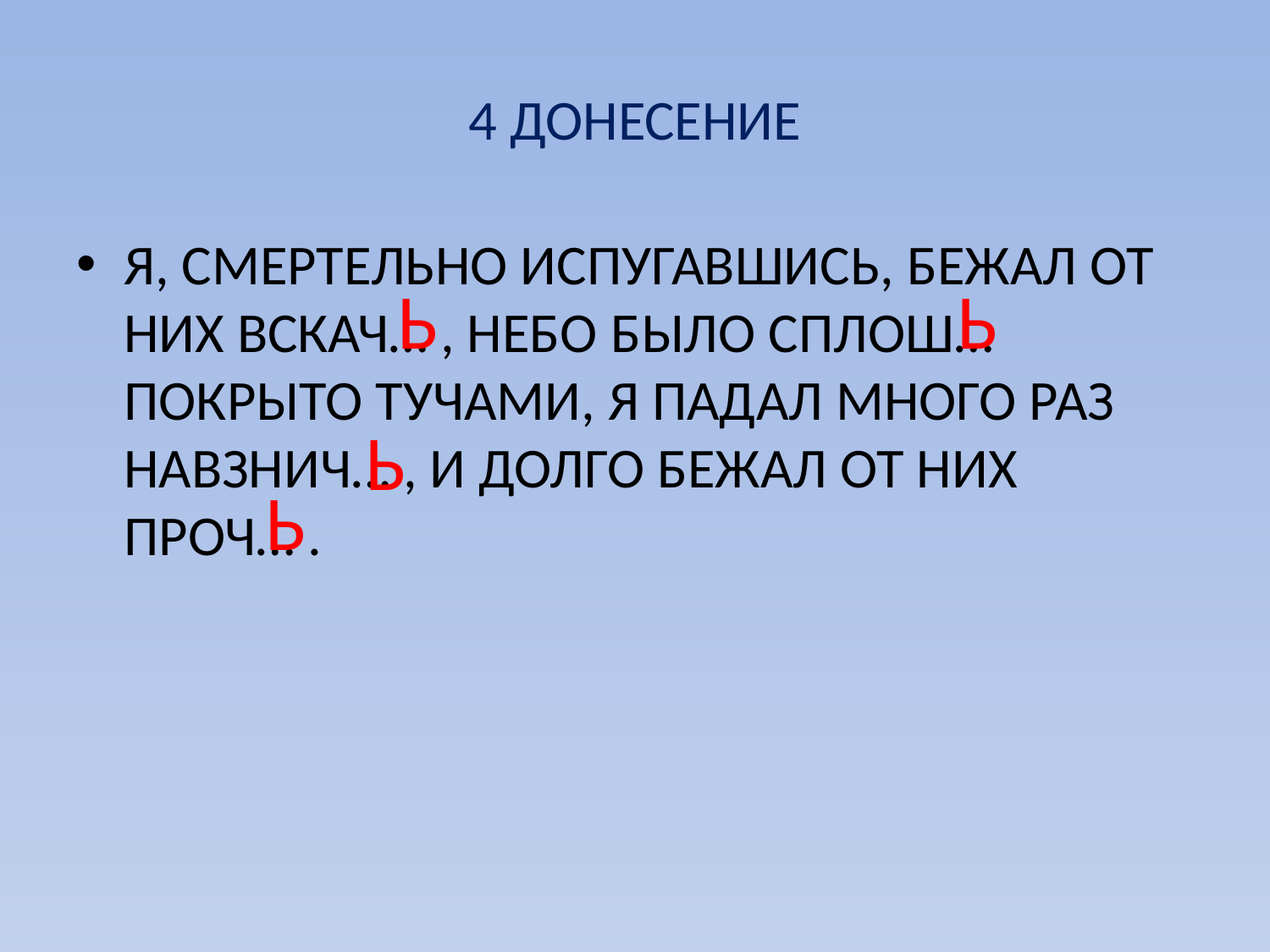

# 4 ДОНЕСЕНИЕ
Я, СМЕРТЕЛЬНО ИСПУГАВШИСЬ, БЕЖАЛ ОТ НИХ ВСКАЧ… , НЕБО БЫЛО СПЛОШ…  ПОКРЫТО ТУЧАМИ, Я ПАДАЛ МНОГО РАЗ НАВЗНИЧ… , И ДОЛГО БЕЖАЛ ОТ НИХ ПРОЧ… .
Ь
Ь
Ь
Ь